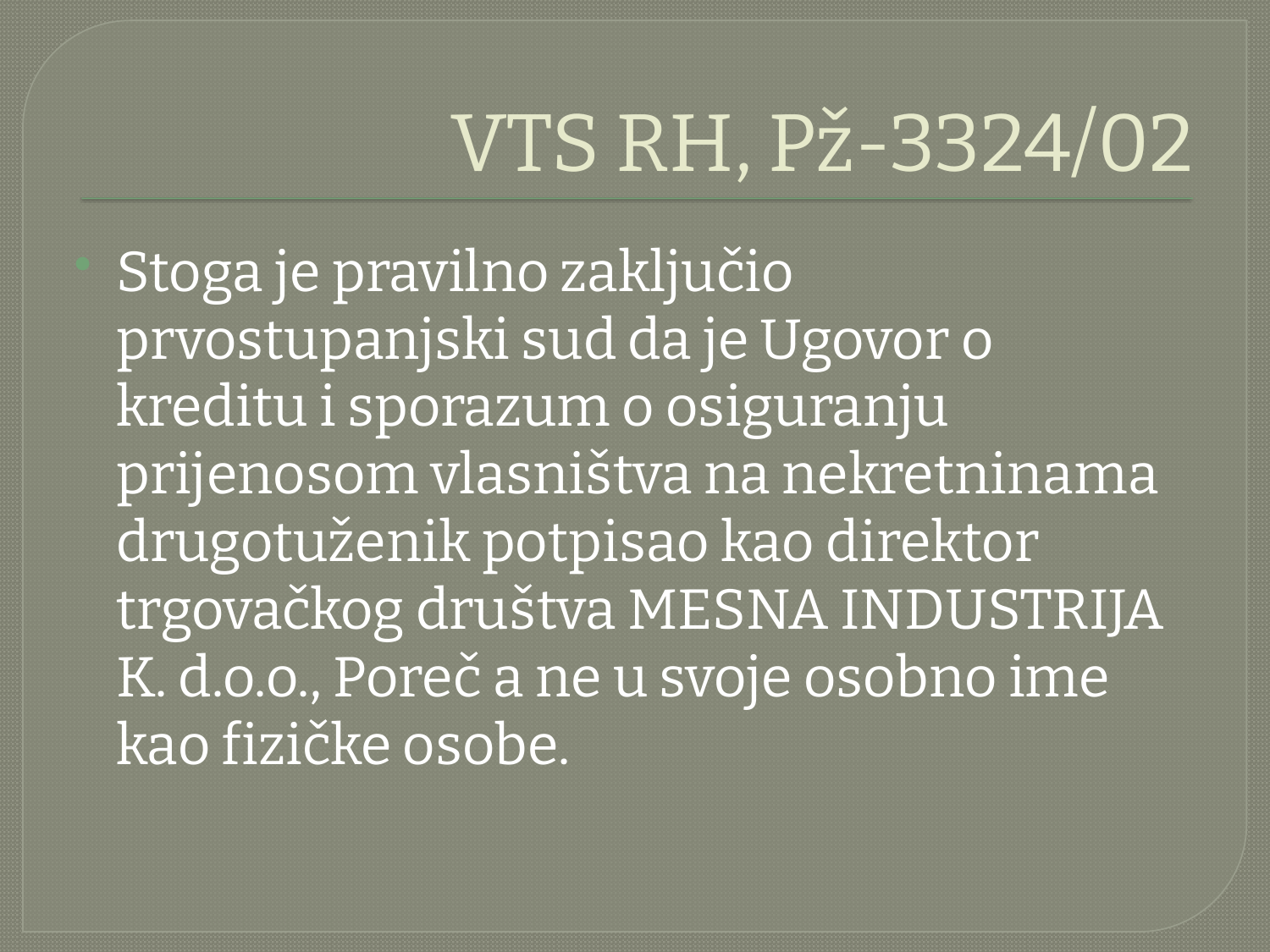

# VTS RH, Pž-3324/02
Stoga je pravilno zaključio prvostupanjski sud da je Ugovor o kreditu i sporazum o osiguranju prijenosom vlasništva na nekretninama drugotuženik potpisao kao direktor trgovačkog društva MESNA INDUSTRIJA K. d.o.o., Poreč a ne u svoje osobno ime kao fizičke osobe.